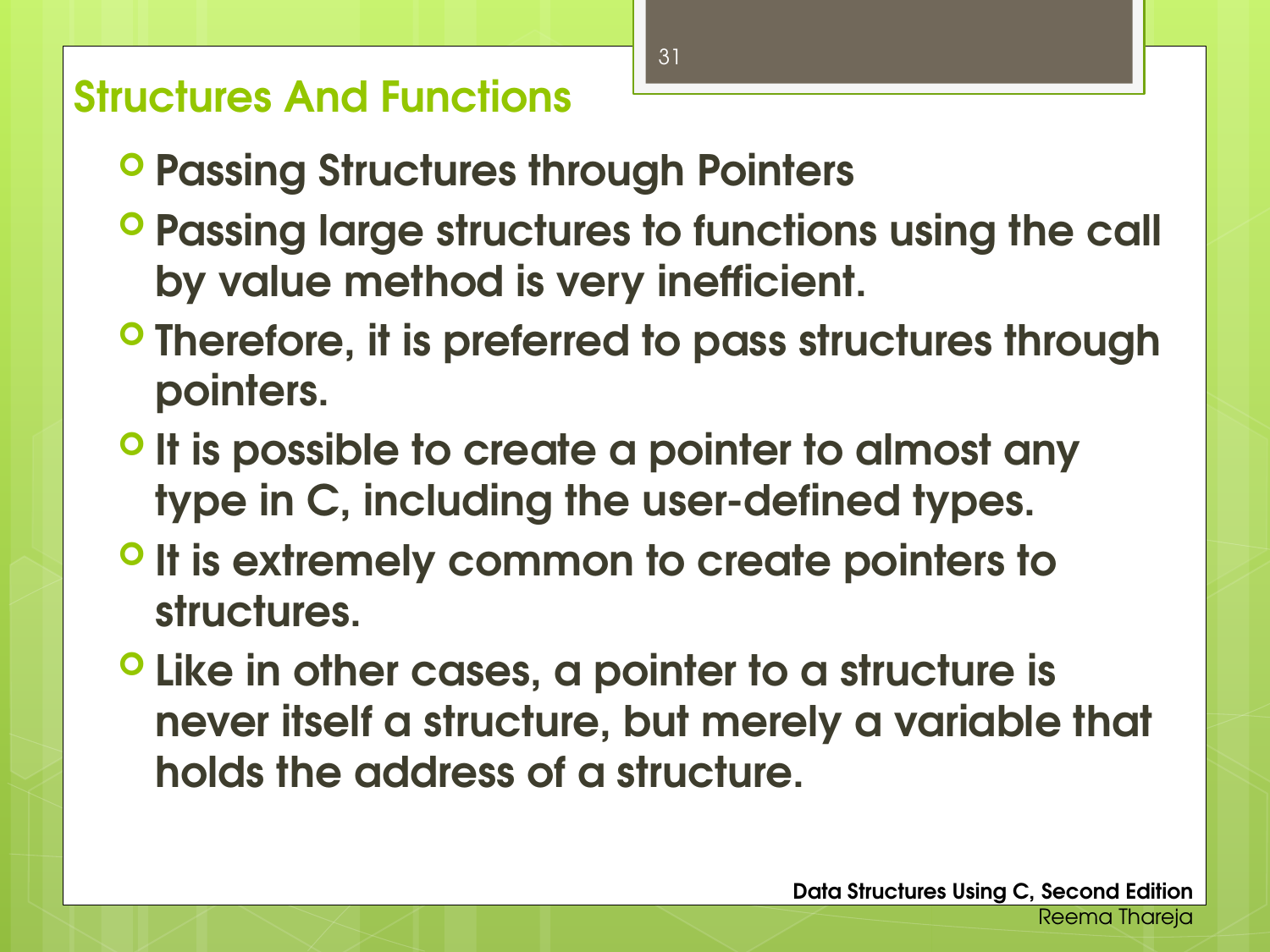

31
# Structures And Functions
Passing Structures through Pointers
Passing large structures to functions using the call by value method is very inefficient.
Therefore, it is preferred to pass structures through pointers.
It is possible to create a pointer to almost any type in C, including the user-defined types.
It is extremely common to create pointers to structures.
Like in other cases, a pointer to a structure is never itself a structure, but merely a variable that holds the address of a structure.
Data Structures Using C, Second Edition
Reema Thareja